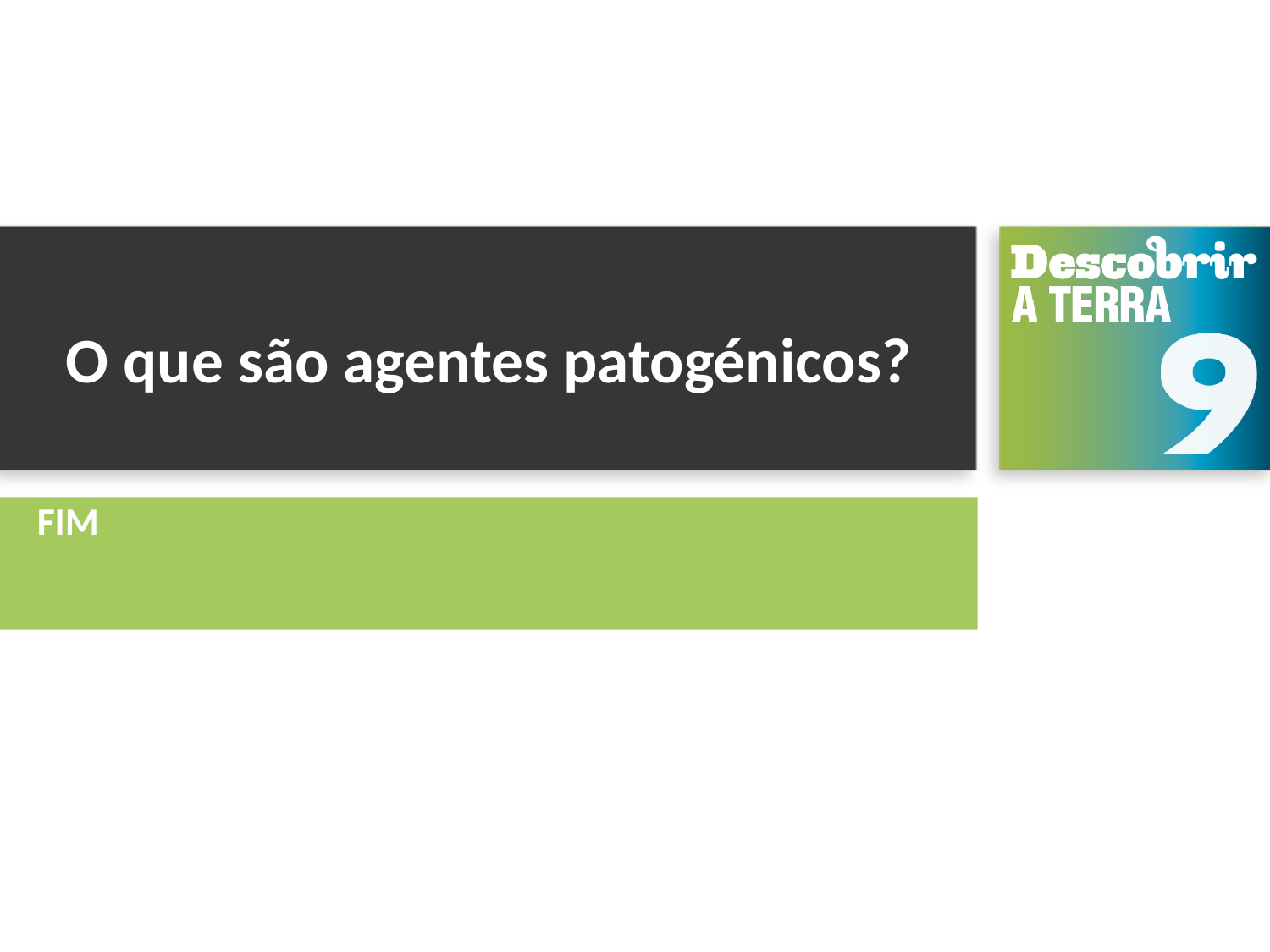

# O que são agentes patogénicos?
FIM